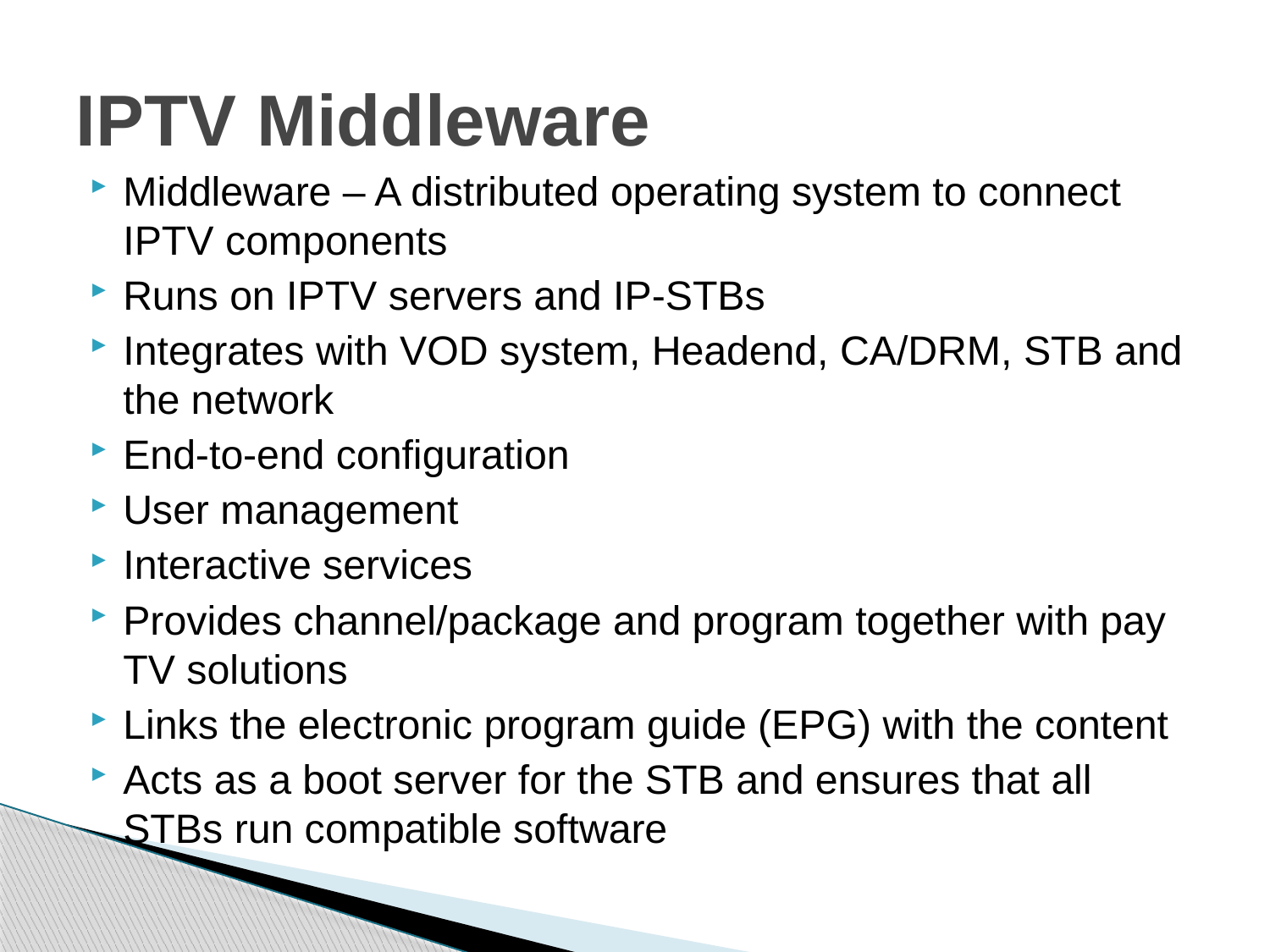

# IPTV Middleware
Middleware – A distributed operating system to connect IPTV components
Runs on IPTV servers and IP-STBs
Integrates with VOD system, Headend, CA/DRM, STB and the network
End-to-end configuration
User management
Interactive services
Provides channel/package and program together with pay TV solutions
Links the electronic program guide (EPG) with the content
Acts as a boot server for the STB and ensures that all STBs run compatible software